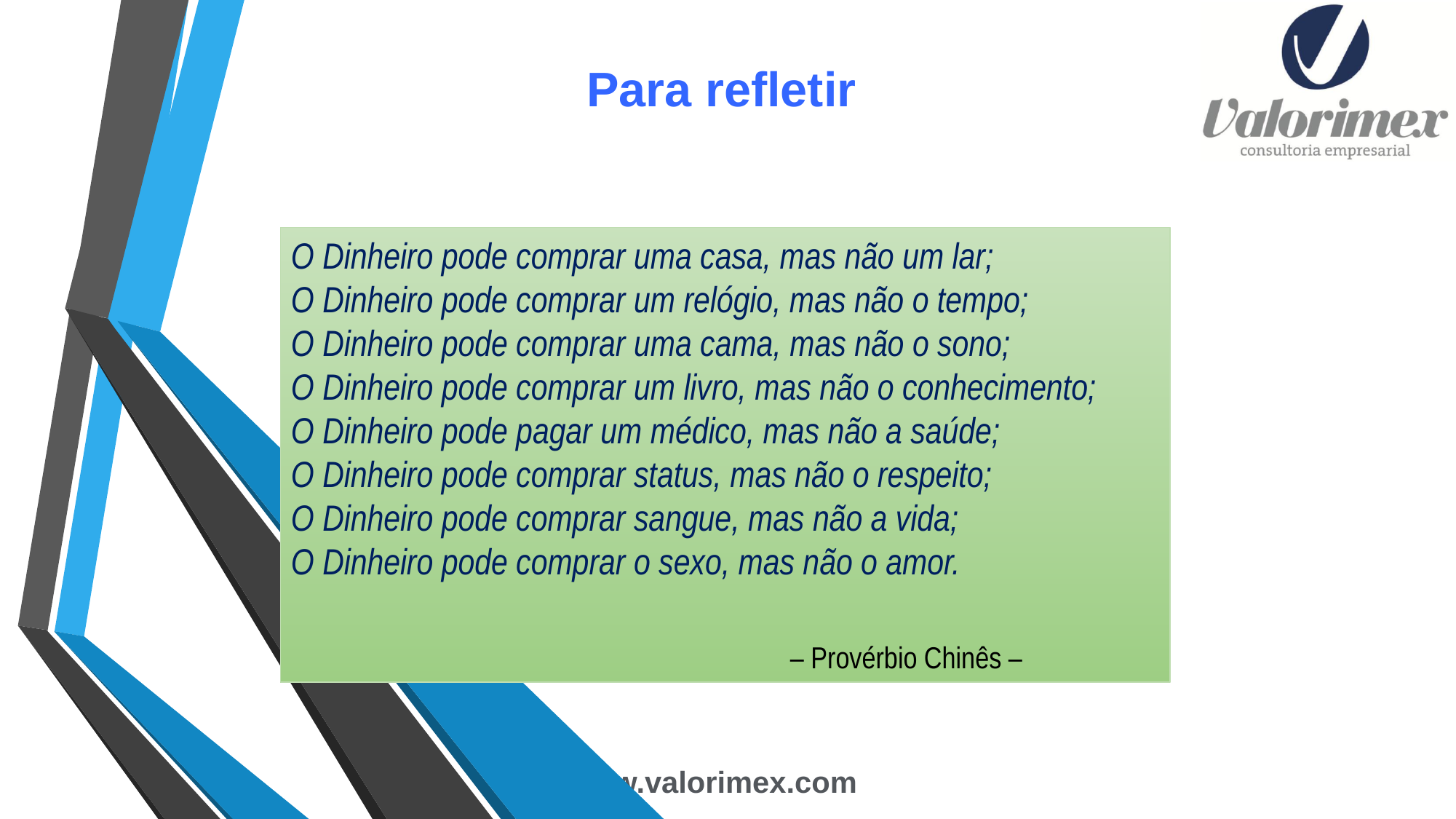

Para refletir
O Dinheiro pode comprar uma casa, mas não um lar;
O Dinheiro pode comprar um relógio, mas não o tempo;
O Dinheiro pode comprar uma cama, mas não o sono;
O Dinheiro pode comprar um livro, mas não o conhecimento;
O Dinheiro pode pagar um médico, mas não a saúde;
O Dinheiro pode comprar status, mas não o respeito;
O Dinheiro pode comprar sangue, mas não a vida;
O Dinheiro pode comprar o sexo, mas não o amor.

				       – Provérbio Chinês –